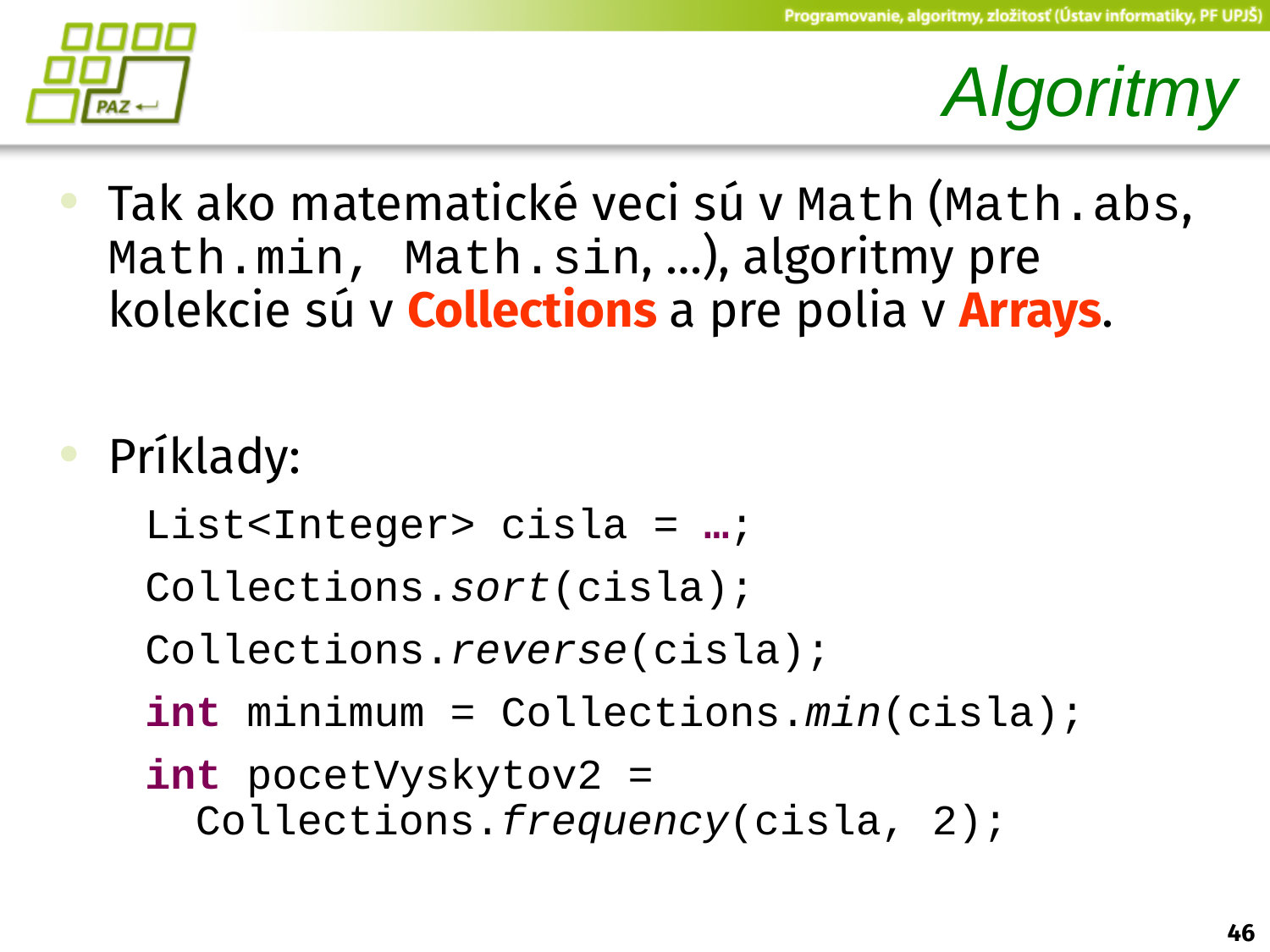

# Algoritmy
Tak ako matematické veci sú v Math (Math.abs, Math.min, Math.sin, …), algoritmy pre kolekcie sú v Collections a pre polia v Arrays.

Príklady:
List<Integer> cisla = …;
Collections.sort(cisla);
Collections.reverse(cisla);
int minimum = Collections.min(cisla);
int pocetVyskytov2 = Collections.frequency(cisla, 2);